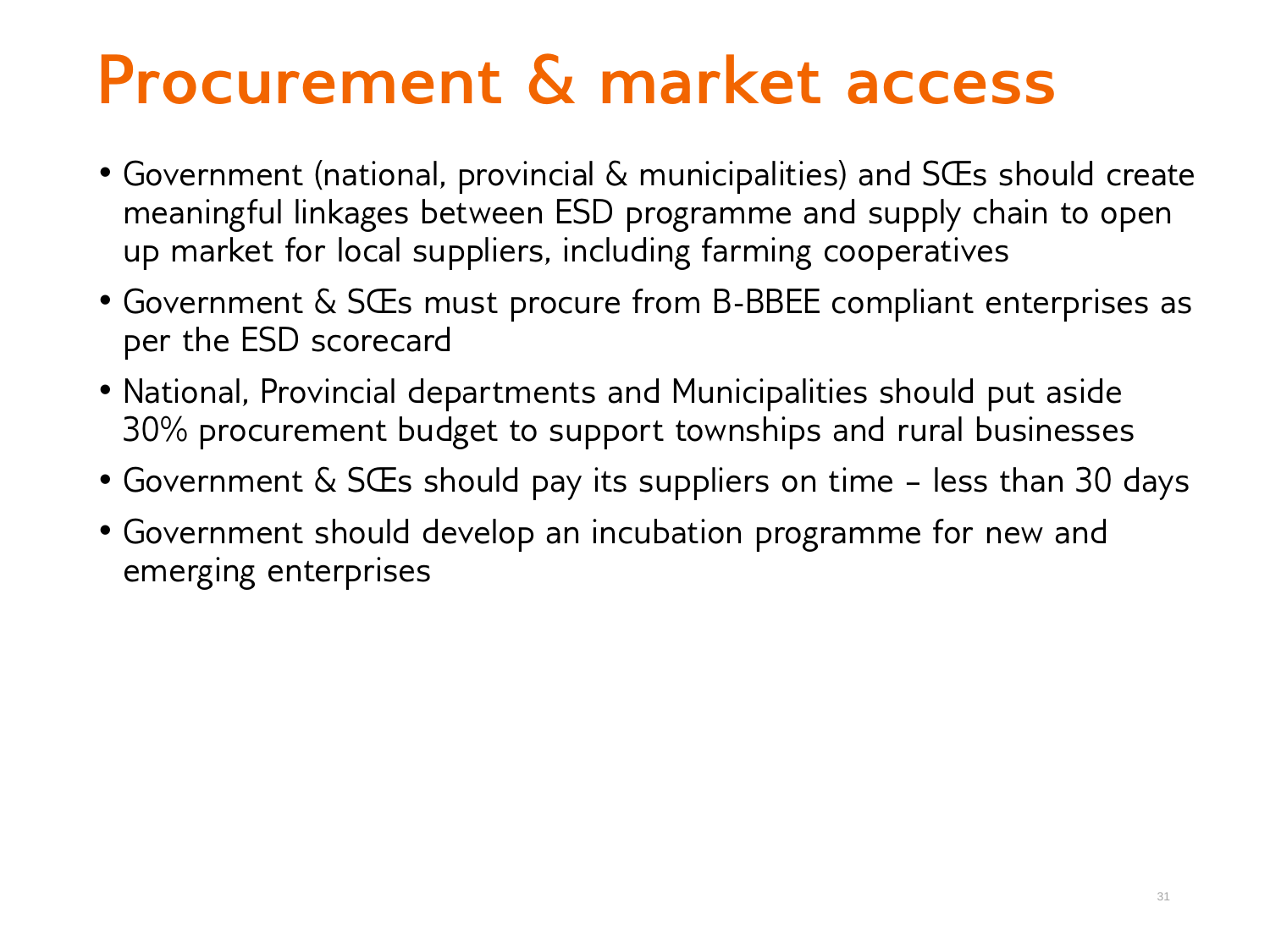

Procurement & market access

Government (national, provincial & municipalities) and SOEs should create meaningful linkages between ESD programme and supply chain to open up market for local suppliers, including farming cooperatives
Government & SOEs must procure from B-BBEE compliant enterprises as per the ESD scorecard
National, Provincial departments and Municipalities should put aside 30% procurement budget to support townships and rural businesses
Government & SOEs should pay its suppliers on time – less than 30 days
Government should develop an incubation programme for new and emerging enterprises

31